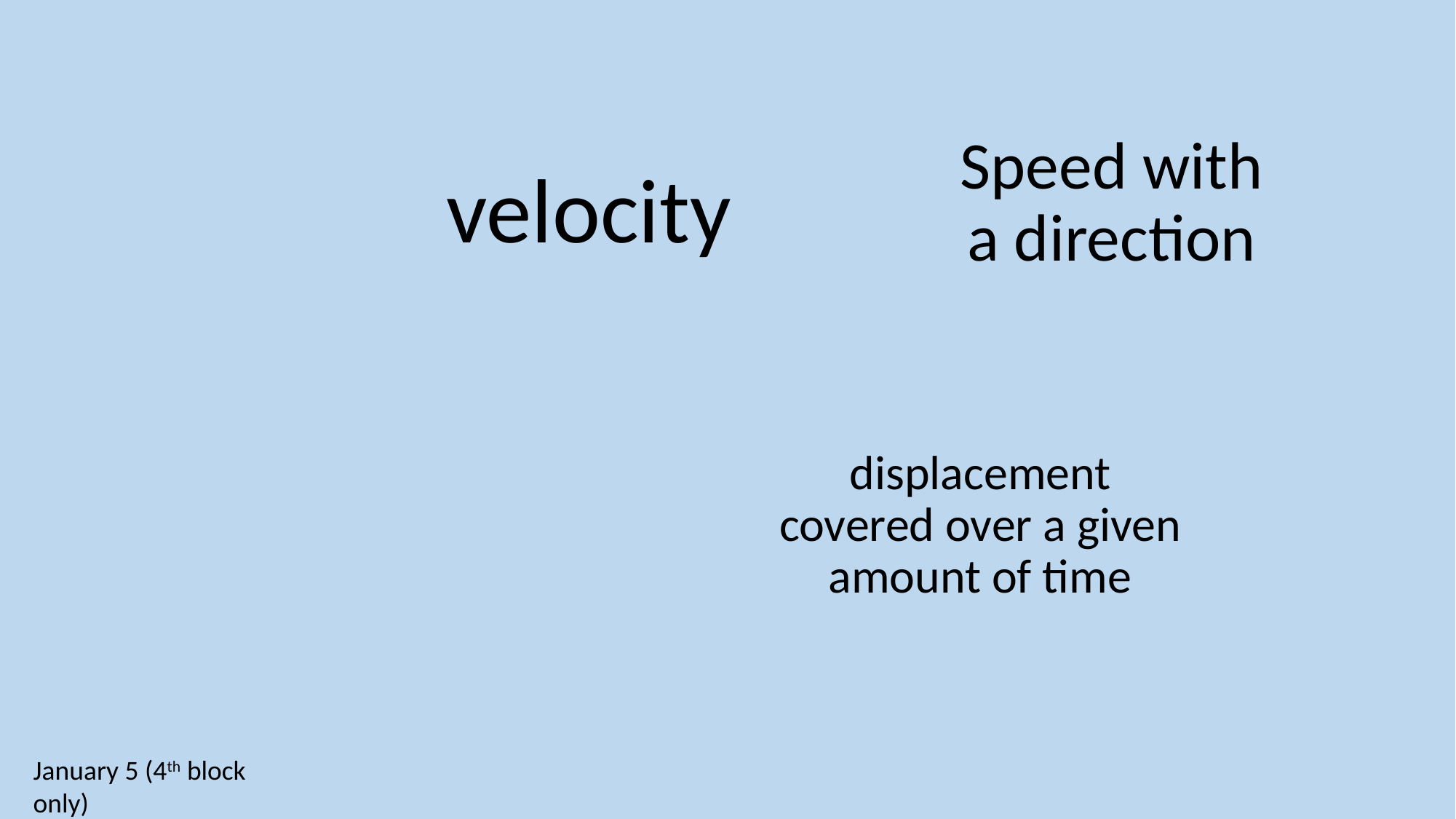

# velocity
Speed with a direction
displacement covered over a given amount of time
January 5 (4th block only)